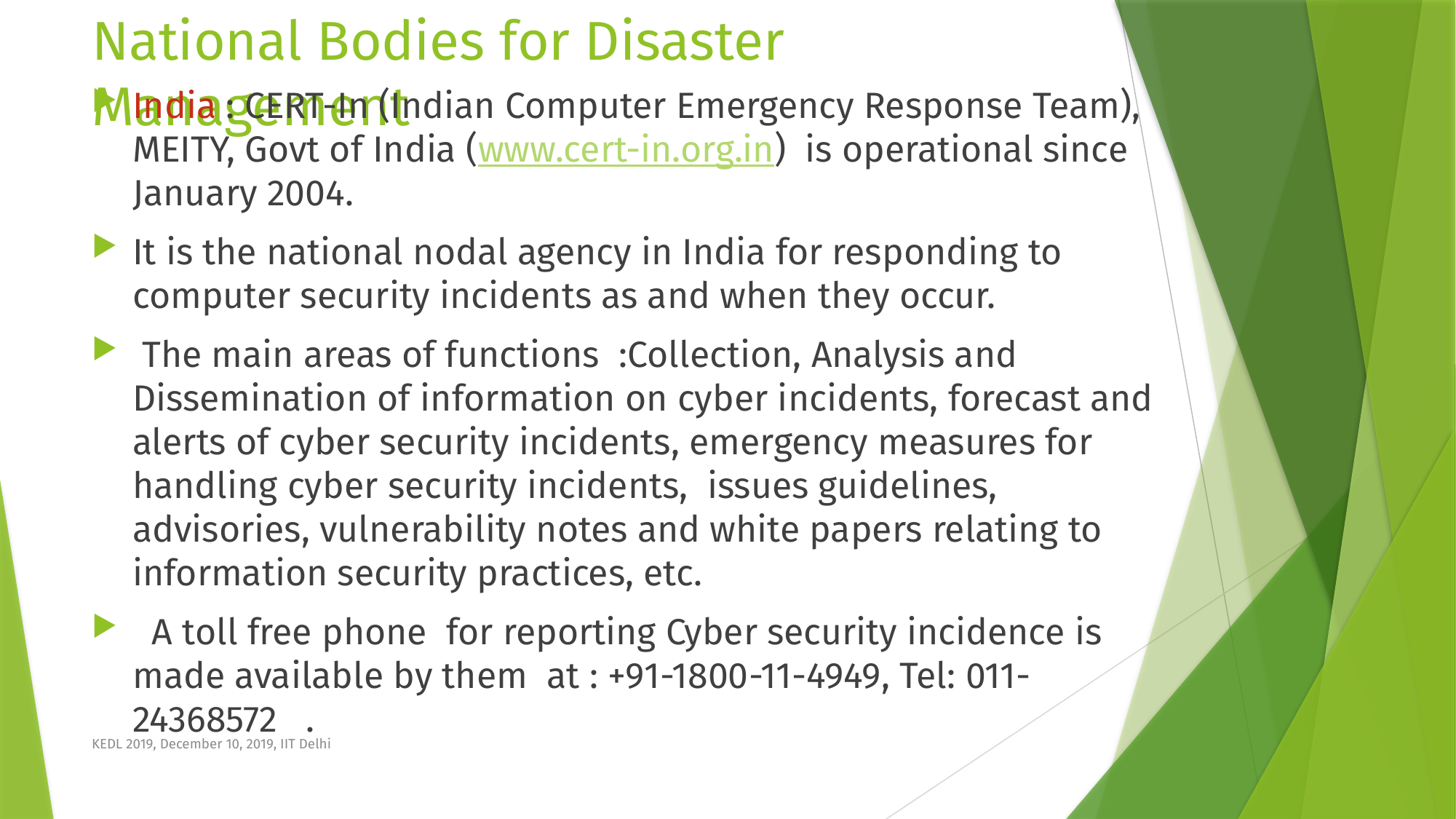

# National Bodies for Disaster Management
India : CERT-In (Indian Computer Emergency Response Team), MEITY, Govt of India (www.cert-in.org.in)  is operational since January 2004.
It is the national nodal agency in India for responding to computer security incidents as and when they occur.
 The main areas of functions  :Collection, Analysis and Dissemination of information on cyber incidents, forecast and alerts of cyber security incidents, emergency measures for handling cyber security incidents,  issues guidelines, advisories, vulnerability notes and white papers relating to information security practices, etc.
  A toll free phone  for reporting Cyber security incidence is made available by them  at : +91-1800-11-4949, Tel: 011-24368572   .
KEDL 2019, December 10, 2019, IIT Delhi